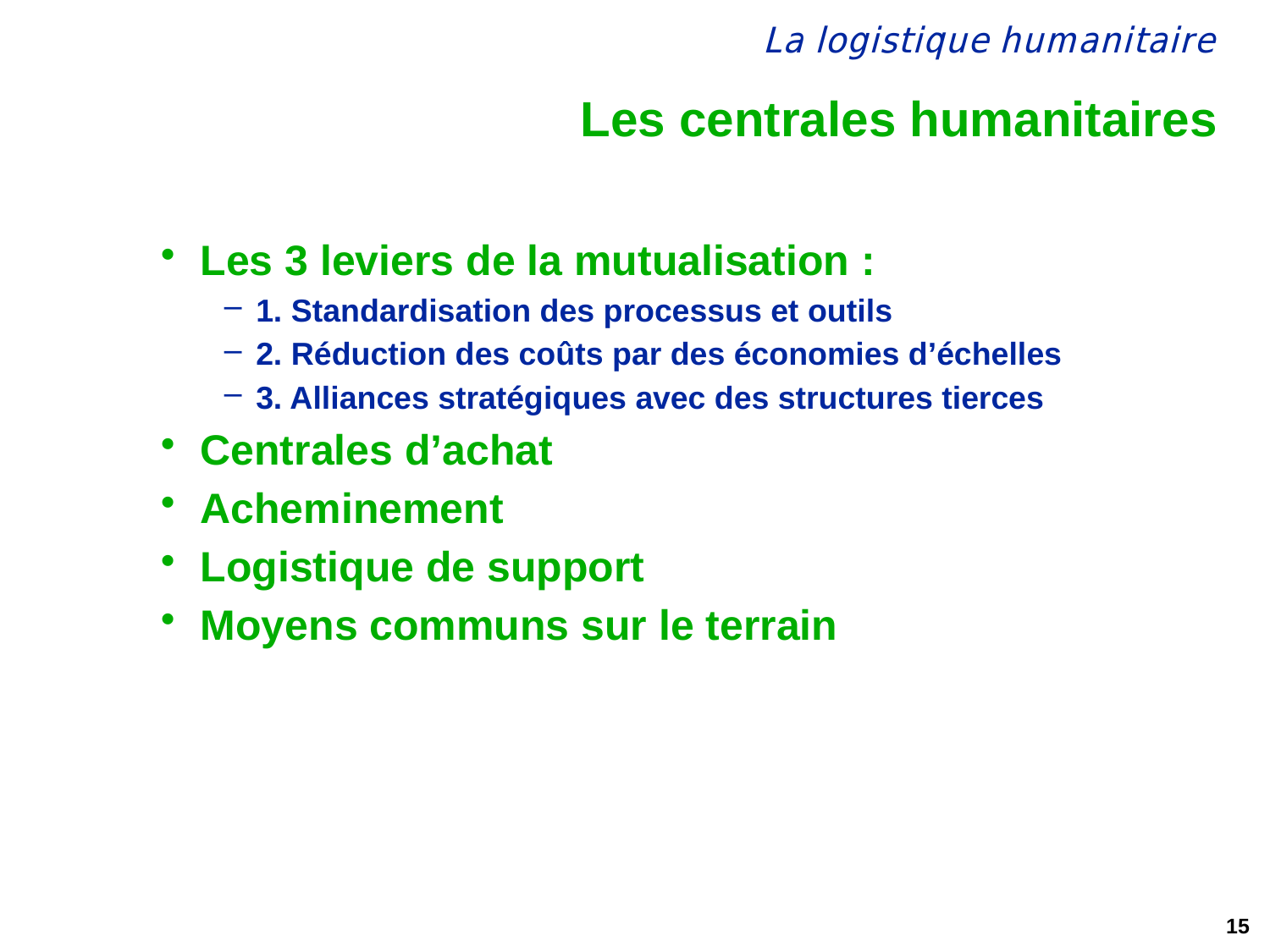

# Les centrales humanitaires
Les 3 leviers de la mutualisation :
1. Standardisation des processus et outils
2. Réduction des coûts par des économies d’échelles
3. Alliances stratégiques avec des structures tierces
Centrales d’achat
Acheminement
Logistique de support
Moyens communs sur le terrain
15